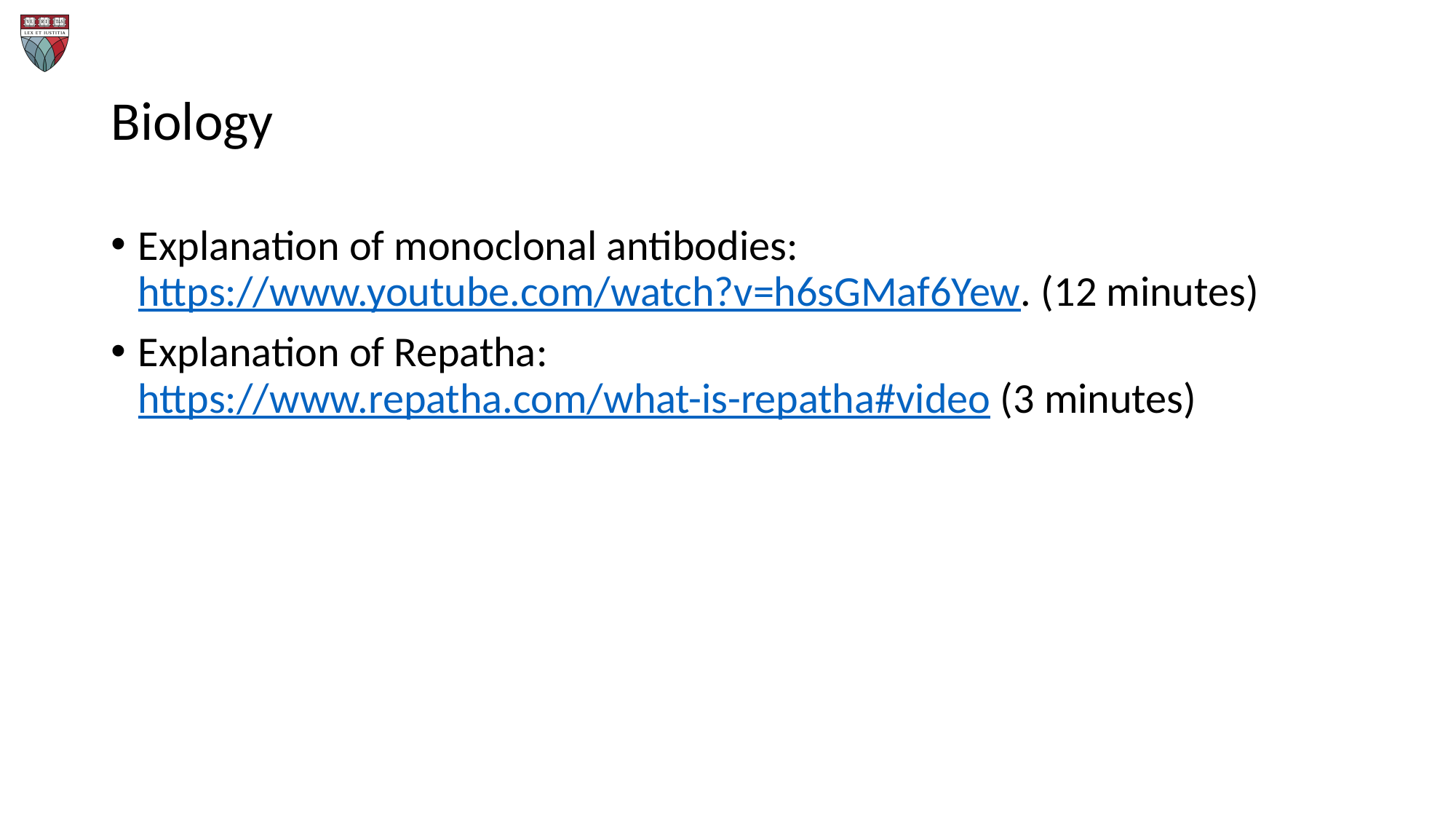

# Biology
Explanation of monoclonal antibodies: https://www.youtube.com/watch?v=h6sGMaf6Yew. (12 minutes)
Explanation of Repatha:  https://www.repatha.com/what-is-repatha#video (3 minutes)